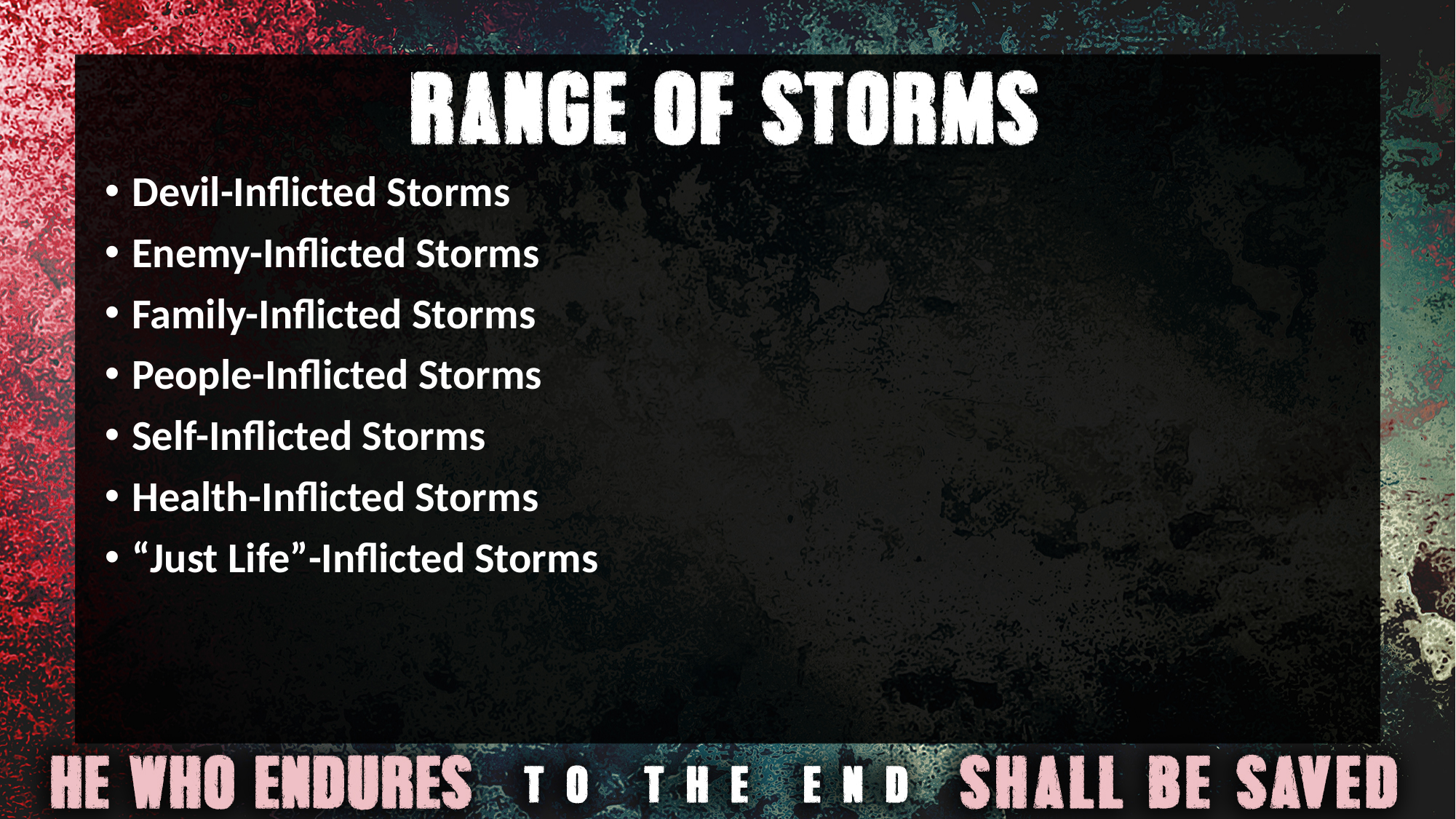

Devil-Inflicted Storms
Enemy-Inflicted Storms
Family-Inflicted Storms
People-Inflicted Storms
Self-Inflicted Storms
Health-Inflicted Storms
“Just Life”-Inflicted Storms